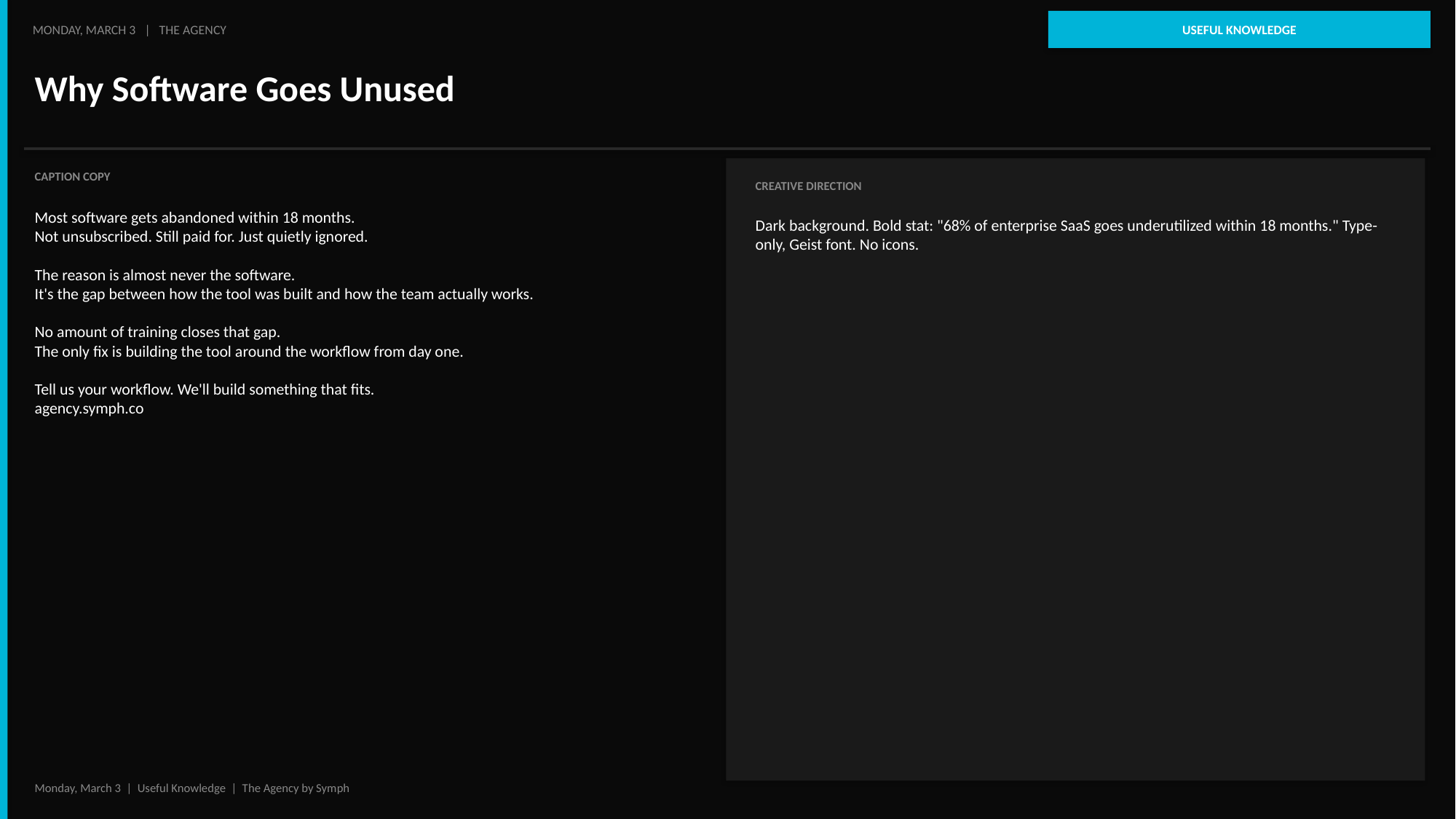

USEFUL KNOWLEDGE
MONDAY, MARCH 3   |   THE AGENCY
Why Software Goes Unused

CAPTION COPY
CREATIVE DIRECTION
Most software gets abandoned within 18 months.
Not unsubscribed. Still paid for. Just quietly ignored.

The reason is almost never the software.
It's the gap between how the tool was built and how the team actually works.

No amount of training closes that gap.
The only fix is building the tool around the workflow from day one.

Tell us your workflow. We'll build something that fits.
agency.symph.co
Dark background. Bold stat: "68% of enterprise SaaS goes underutilized within 18 months." Type-only, Geist font. No icons.
Monday, March 3  |  Useful Knowledge  |  The Agency by Symph